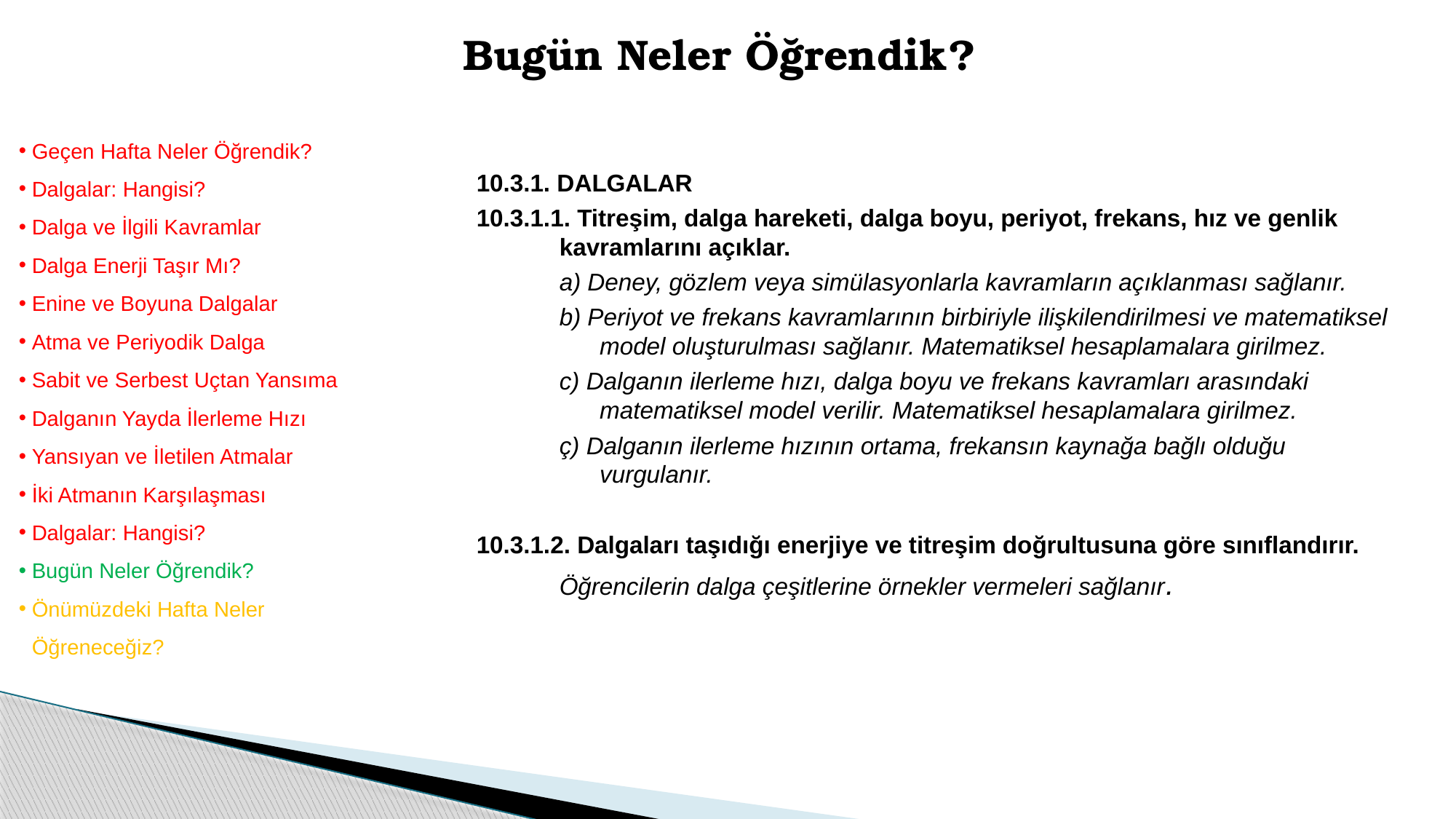

Bugün Neler Öğrendik?
Geçen Hafta Neler Öğrendik?
Dalgalar: Hangisi?
Dalga ve İlgili Kavramlar
Dalga Enerji Taşır Mı?
Enine ve Boyuna Dalgalar
Atma ve Periyodik Dalga
Sabit ve Serbest Uçtan Yansıma
Dalganın Yayda İlerleme Hızı
Yansıyan ve İletilen Atmalar
İki Atmanın Karşılaşması
Dalgalar: Hangisi?
Bugün Neler Öğrendik?
Önümüzdeki Hafta Neler Öğreneceğiz?

10.3.1. DALGALAR
10.3.1.1. Titreşim, dalga hareketi, dalga boyu, periyot, frekans, hız ve genlik kavramlarını açıklar.
a) Deney, gözlem veya simülasyonlarla kavramların açıklanması sağlanır.
b) Periyot ve frekans kavramlarının birbiriyle ilişkilendirilmesi ve matematiksel model oluşturulması sağlanır. Matematiksel hesaplamalara girilmez.
c) Dalganın ilerleme hızı, dalga boyu ve frekans kavramları arasındaki matematiksel model verilir. Matematiksel hesaplamalara girilmez.
ç) Dalganın ilerleme hızının ortama, frekansın kaynağa bağlı olduğu vurgulanır.

10.3.1.2. Dalgaları taşıdığı enerjiye ve titreşim doğrultusuna göre sınıflandırır.
Öğrencilerin dalga çeşitlerine örnekler vermeleri sağlanır.